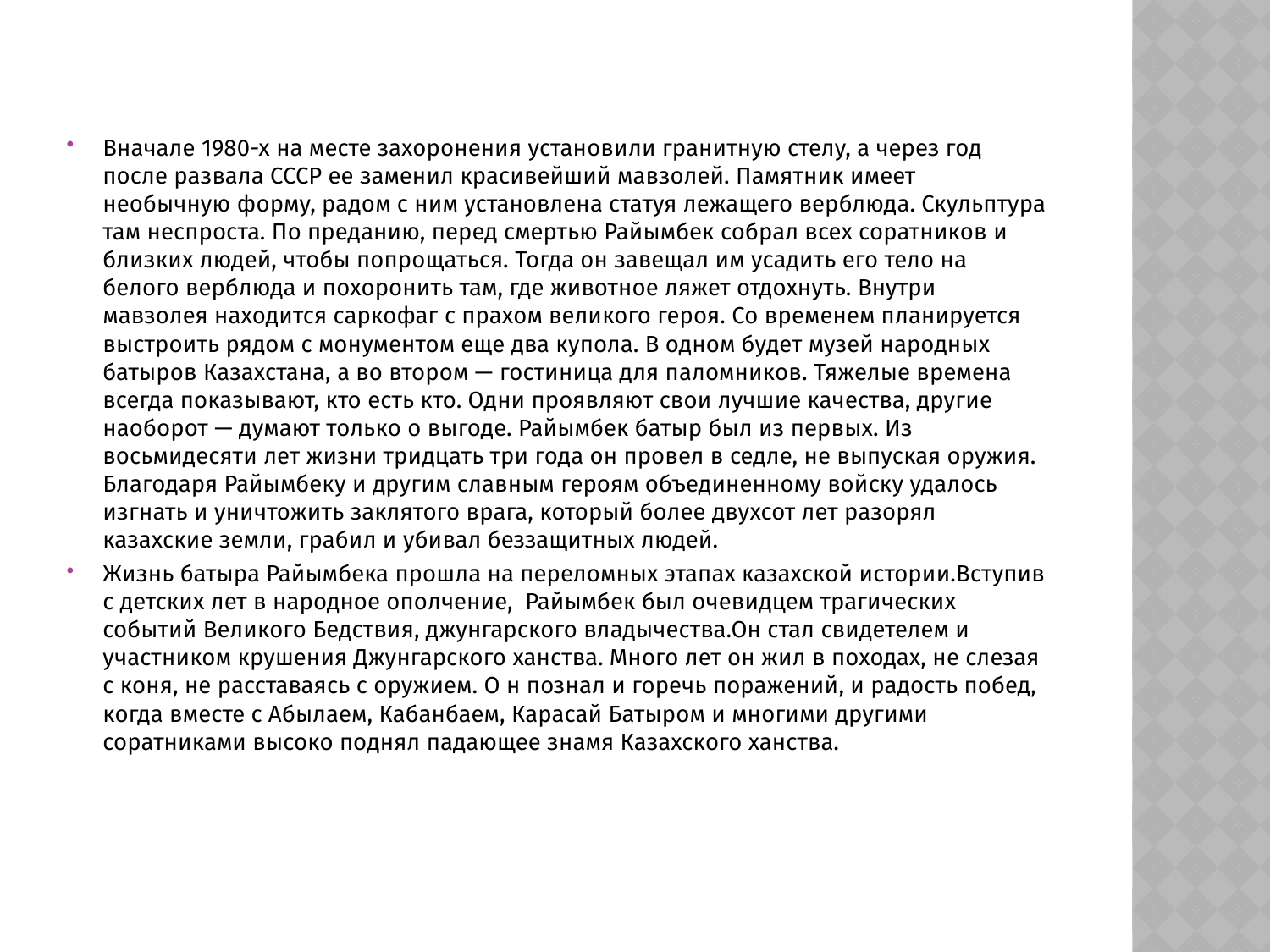

Вначале 1980-х на месте захоронения установили гранитную стелу, а через год после развала СССР ее заменил красивейший мавзолей. Памятник имеет необычную форму, радом с ним установлена статуя лежащего верблюда. Скульптура там неспроста. По преданию, перед смертью Райымбек собрал всех соратников и близких людей, чтобы попрощаться. Тогда он завещал им усадить его тело на белого верблюда и похоронить там, где животное ляжет отдохнуть. Внутри мавзолея находится саркофаг с прахом великого героя. Со временем планируется выстроить рядом с монументом еще два купола. В одном будет музей народных батыров Казахстана, а во втором — гостиница для паломников. Тяжелые времена всегда показывают, кто есть кто. Одни проявляют свои лучшие качества, другие наоборот — думают только о выгоде. Райымбек батыр был из первых. Из восьмидесяти лет жизни тридцать три года он провел в седле, не выпуская оружия. Благодаря Райымбеку и другим славным героям объединенному войску удалось изгнать и уничтожить заклятого врага, который более двухсот лет разорял казахские земли, грабил и убивал беззащитных людей.
Жизнь батыра Райымбека прошла на переломных этапах казахской истории.Вступив с детских лет в народное ополчение,  Райымбек был очевидцем трагических событий Великого Бедствия, джунгарского владычества.Он стал свидетелем и участником крушения Джунгарского ханства. Много лет он жил в походах, не слезая с коня, не расставаясь с оружием. О н познал и горечь поражений, и радость побед, когда вместе с Абылаем, Кабанбаем, Карасай Батыром и многими другими соратниками высоко поднял падающее знамя Казахского ханства.